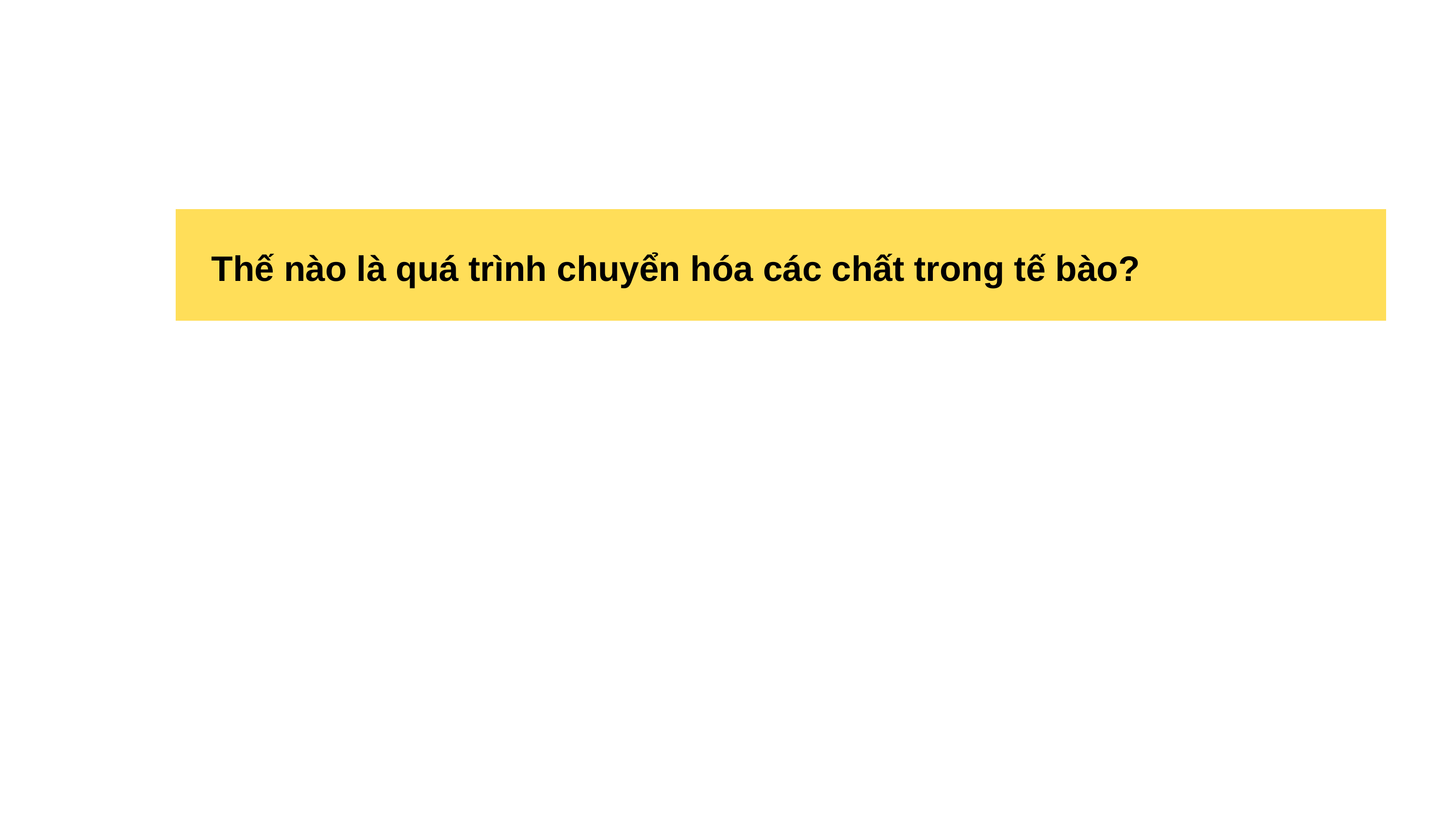

Thế nào là quá trình chuyển hóa các chất trong tế bào?